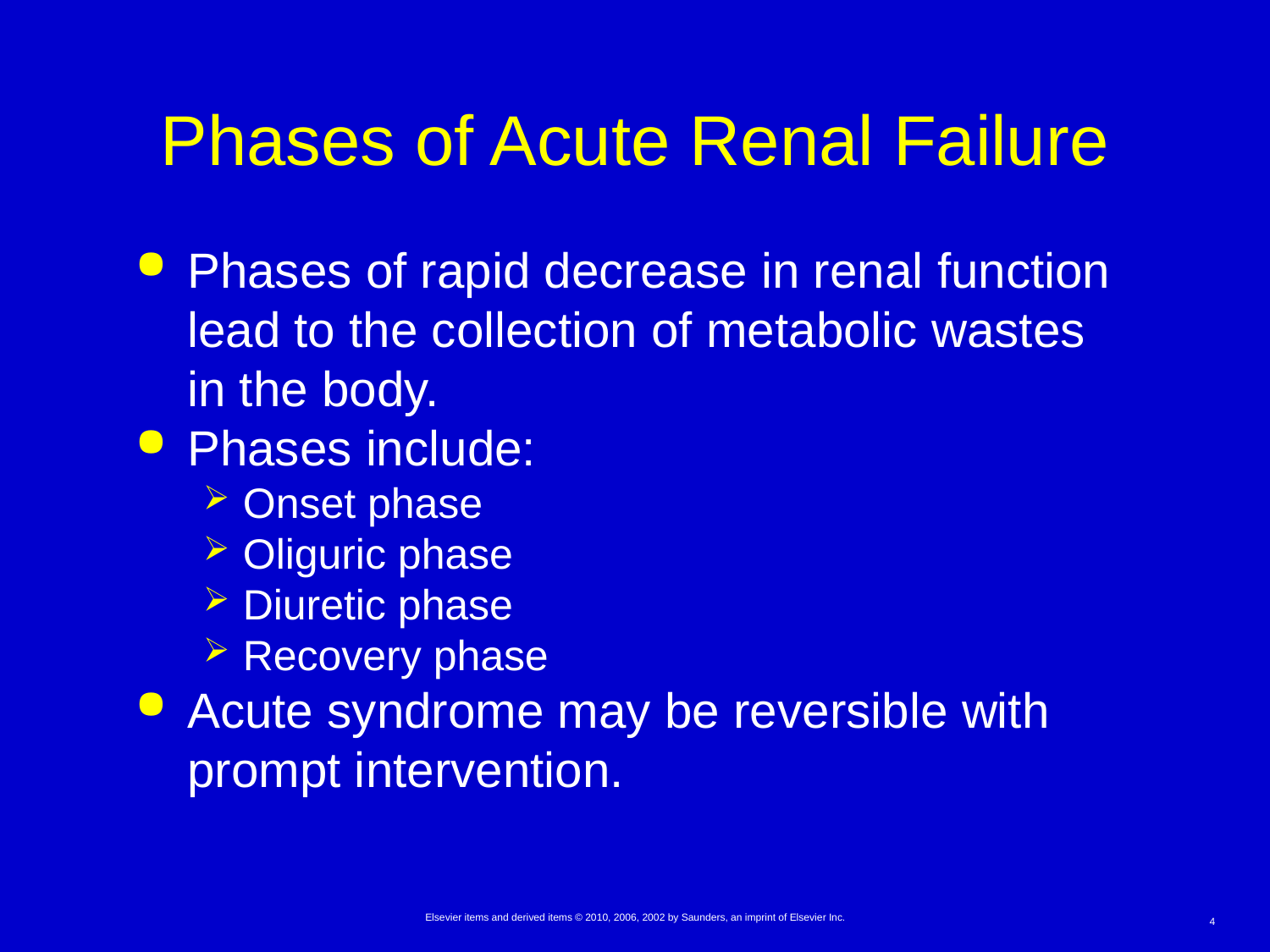

# Phases of Acute Renal Failure
Phases of rapid decrease in renal function lead to the collection of metabolic wastes in the body.
Phases include:
Onset phase
Oliguric phase
Diuretic phase
Recovery phase
Acute syndrome may be reversible with prompt intervention.